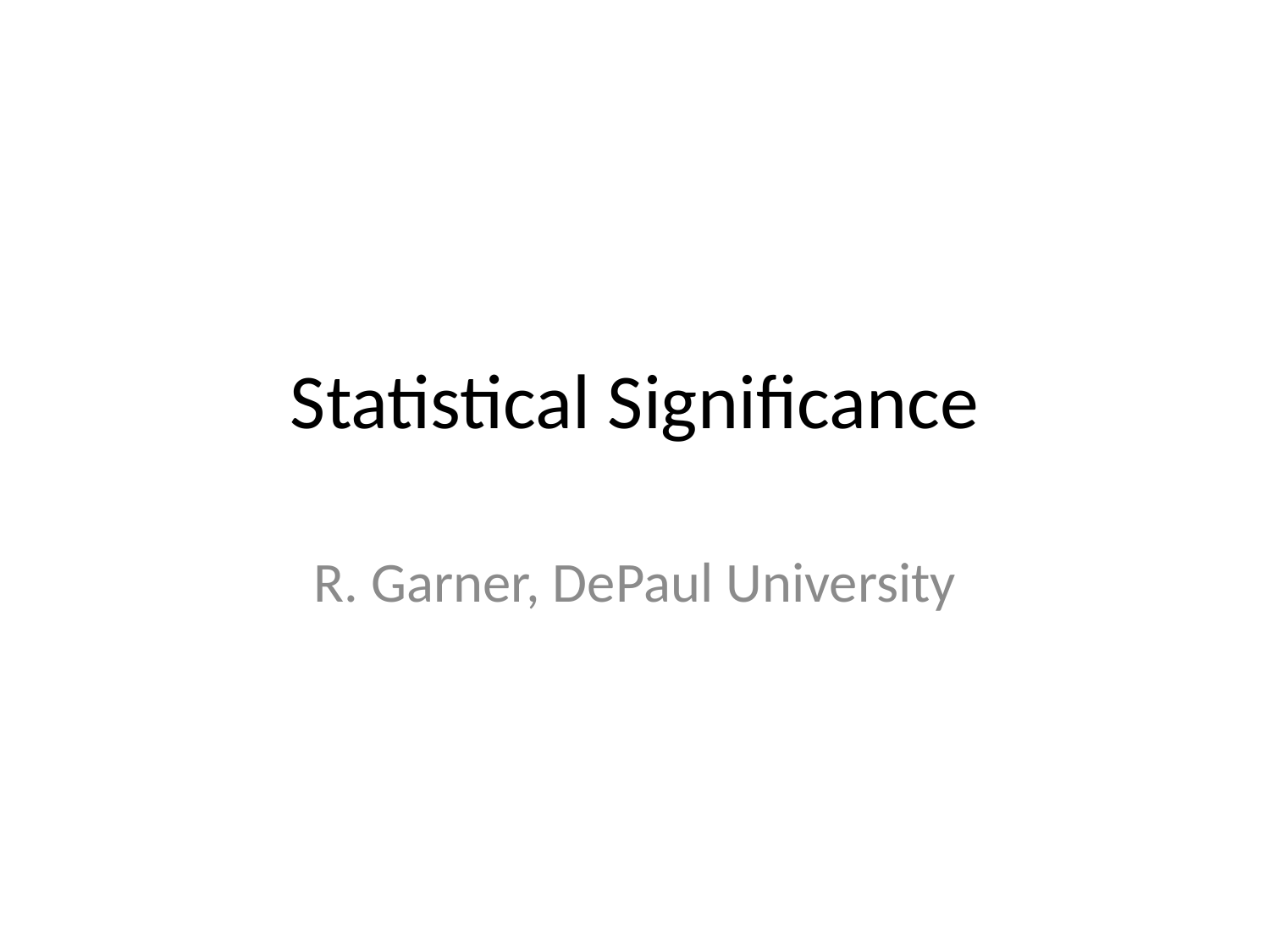

# Statistical Significance
R. Garner, DePaul University